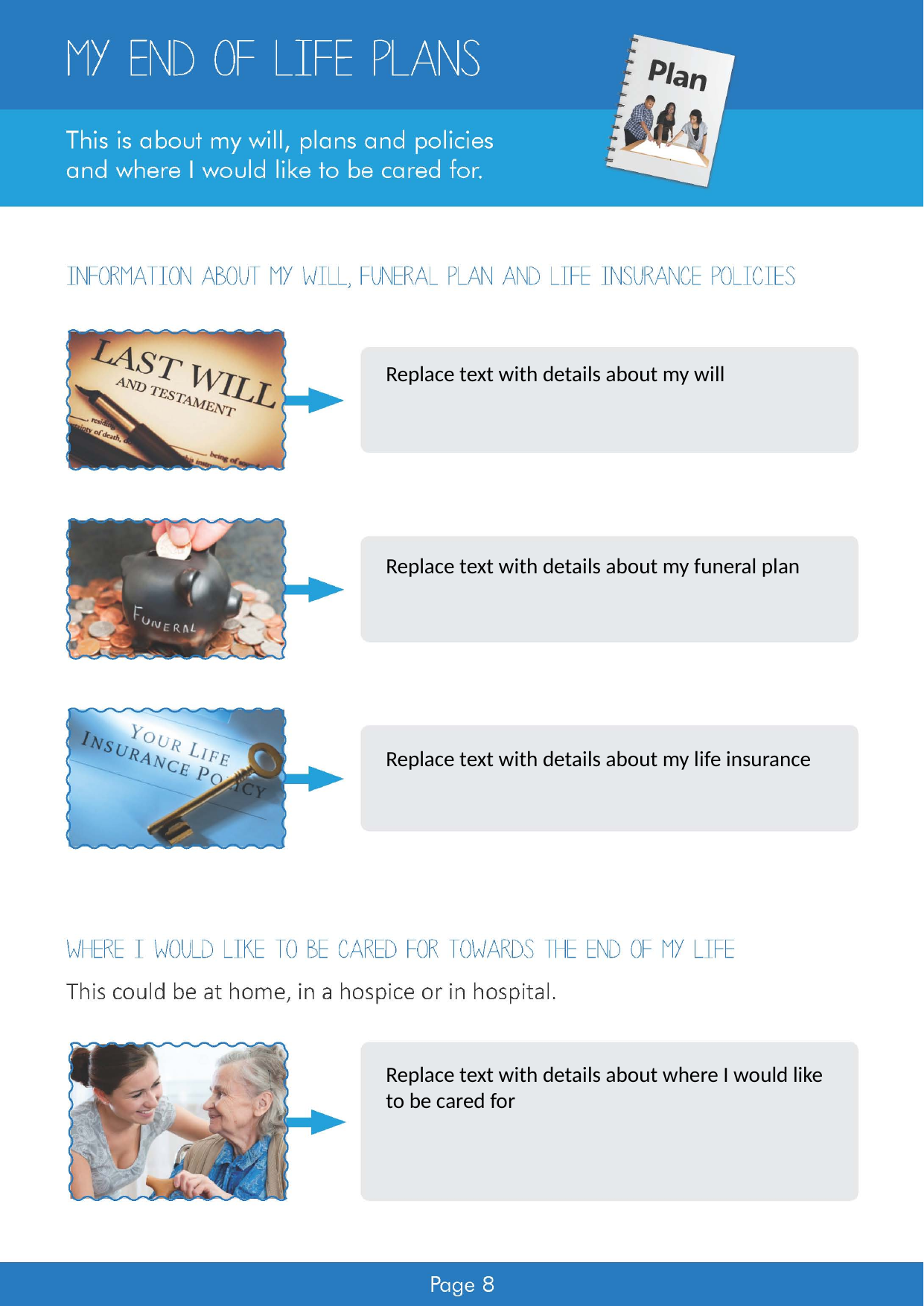

Replace text with details about my will
Replace text with details about my funeral plan
Replace text with details about my life insurance
Replace text with details about where I would like to be cared for